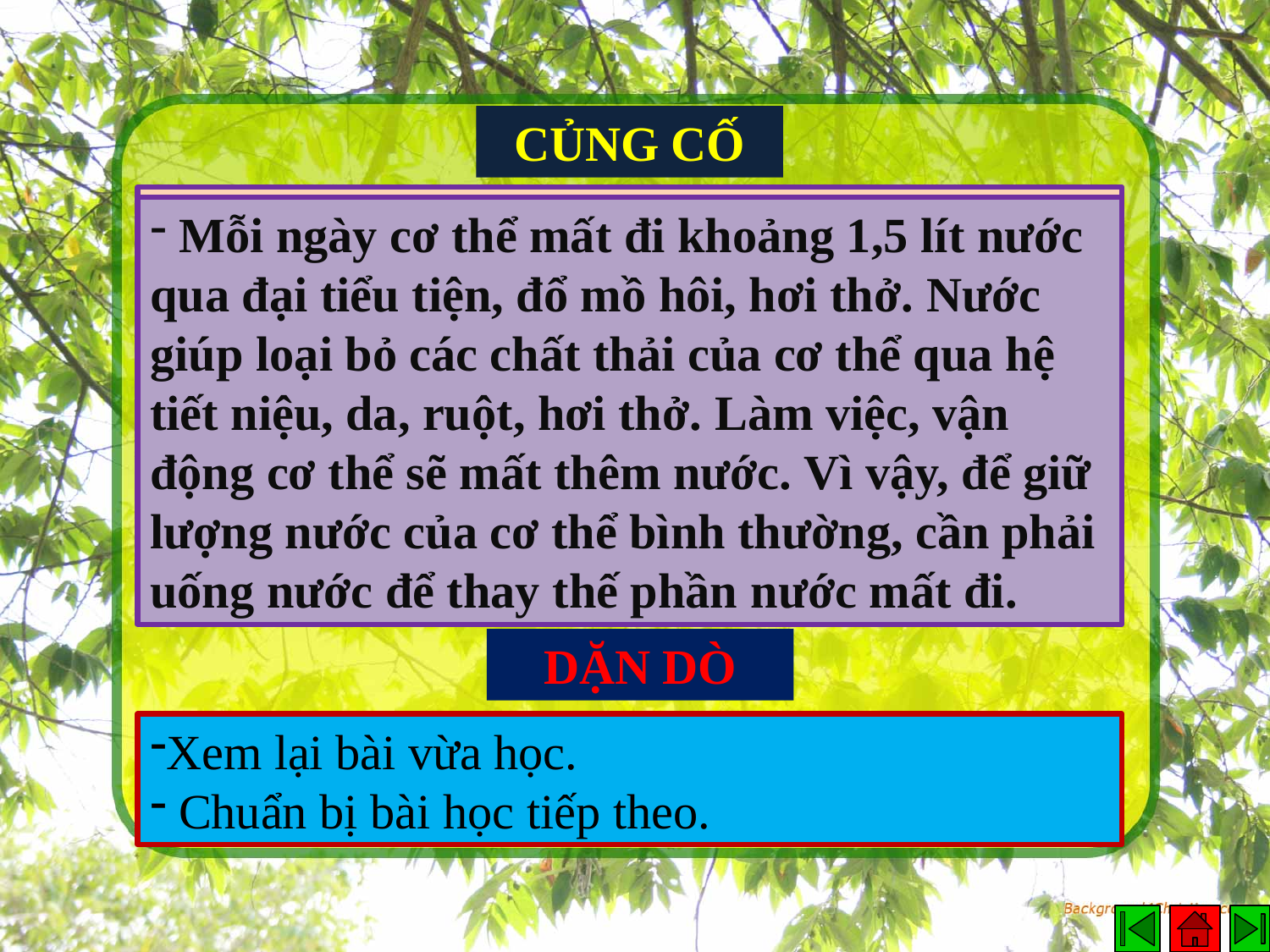

CỦNG CỐ
- Trong cơ thể, cơ quan bài tiết nước tiểu gồm những bộ phận nào?
 Thận có chức năng gì?
 Mỗi ngày cơ thể mất đi khoảng 1,5 lít nước qua đại tiểu tiện, đổ mồ hôi, hơi thở. Nước giúp loại bỏ các chất thải của cơ thể qua hệ tiết niệu, da, ruột, hơi thở. Làm việc, vận động cơ thể sẽ mất thêm nước. Vì vậy, để giữ lượng nước của cơ thể bình thường, cần phải uống nước để thay thế phần nước mất đi.
DẶN DÒ
Xem lại bài vừa học.
 Chuẩn bị bài học tiếp theo.